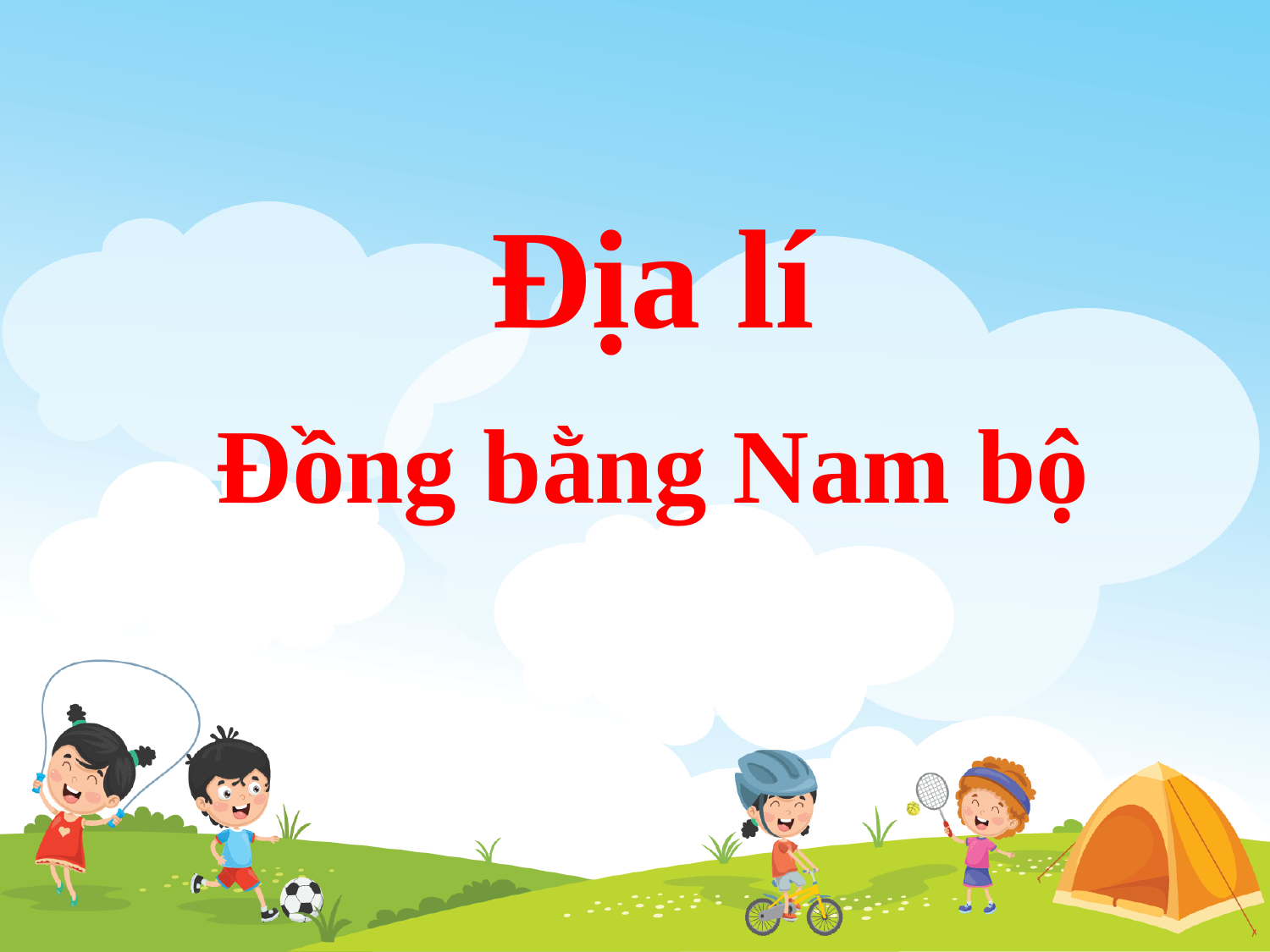

# Địa lí
Đồng bằng Nam bộ